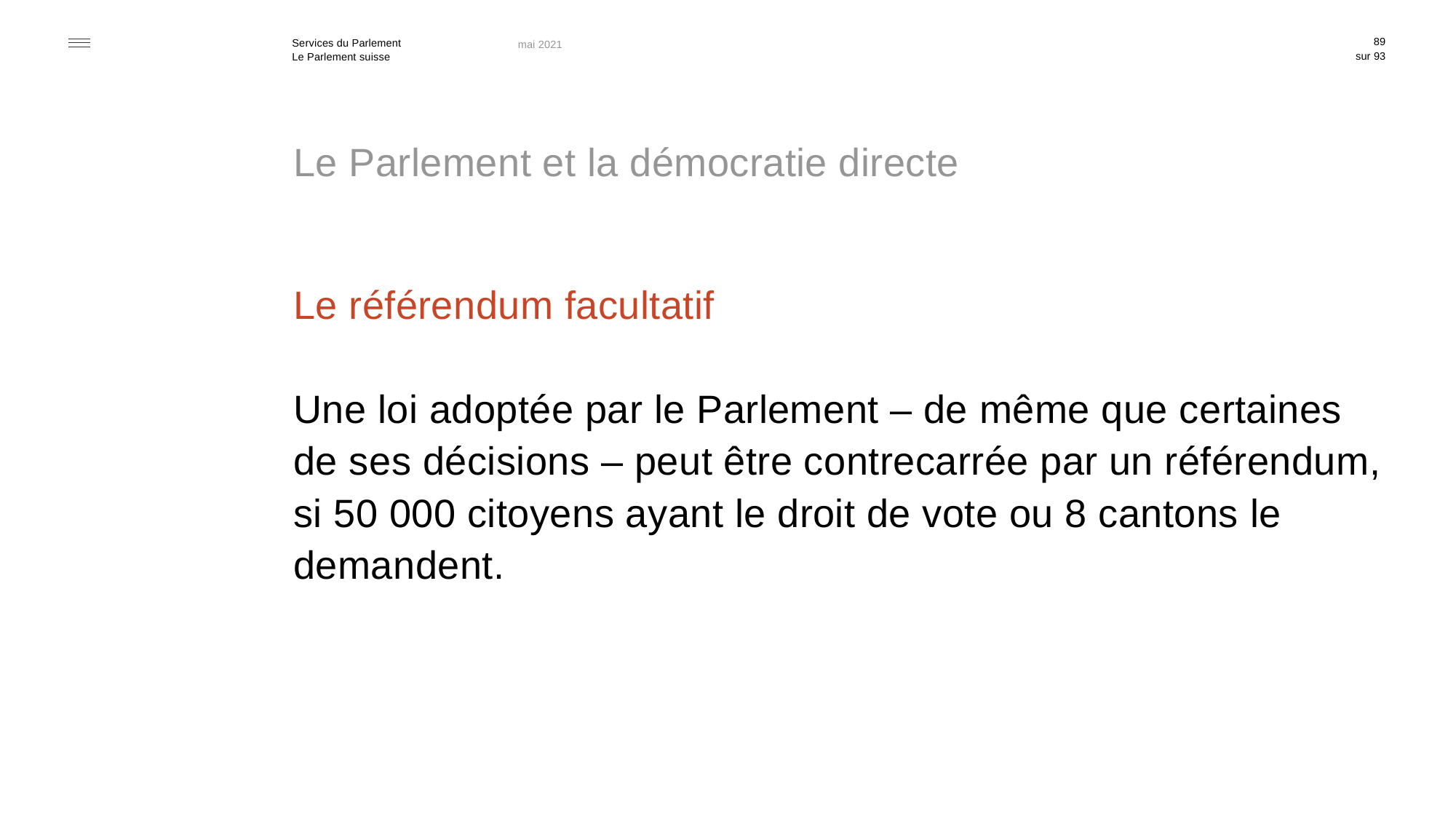

89
mai 2021
# Le Parlement et la démocratie directe
Le référendum facultatif

Une loi adoptée par le Parlement – de même que certaines de ses décisions – peut être contrecarrée par un référendum, si 50 000 citoyens ayant le droit de vote ou 8 cantons le demandent.